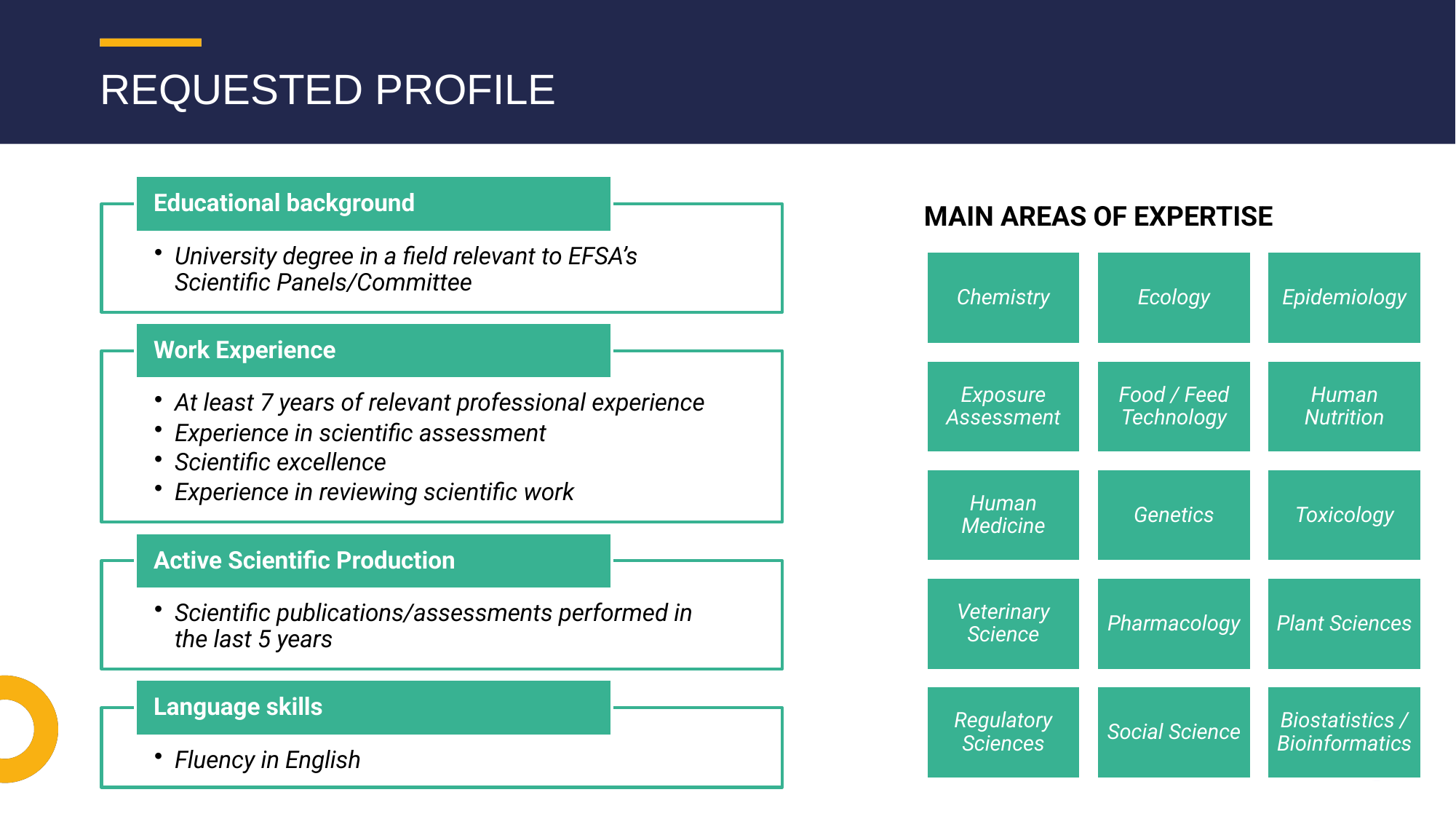

# REQUESTED PROFILE
University degree in a field relevant to EFSA’s Scientific Panels/Committee
Educational background
At least 7 years of relevant professional experience
Experience in scientific assessment
Scientific excellence
Experience in reviewing scientific work
Work Experience
Scientific publications/assessments performed in the last 5 years
Active Scientific Production
Fluency in English
Language skills
MAIN AREAS OF EXPERTISE
Chemistry​
Ecology​
Epidemiology​
Exposure Assessment​
Food / Feed Technology​
Human Nutrition​
Human Medicine​
Genetics​
Toxicology​
Veterinary Science​
Pharmacology​
Plant Sciences​
Regulatory Sciences​
Social Science​
Biostatistics / Bioinformatics
6